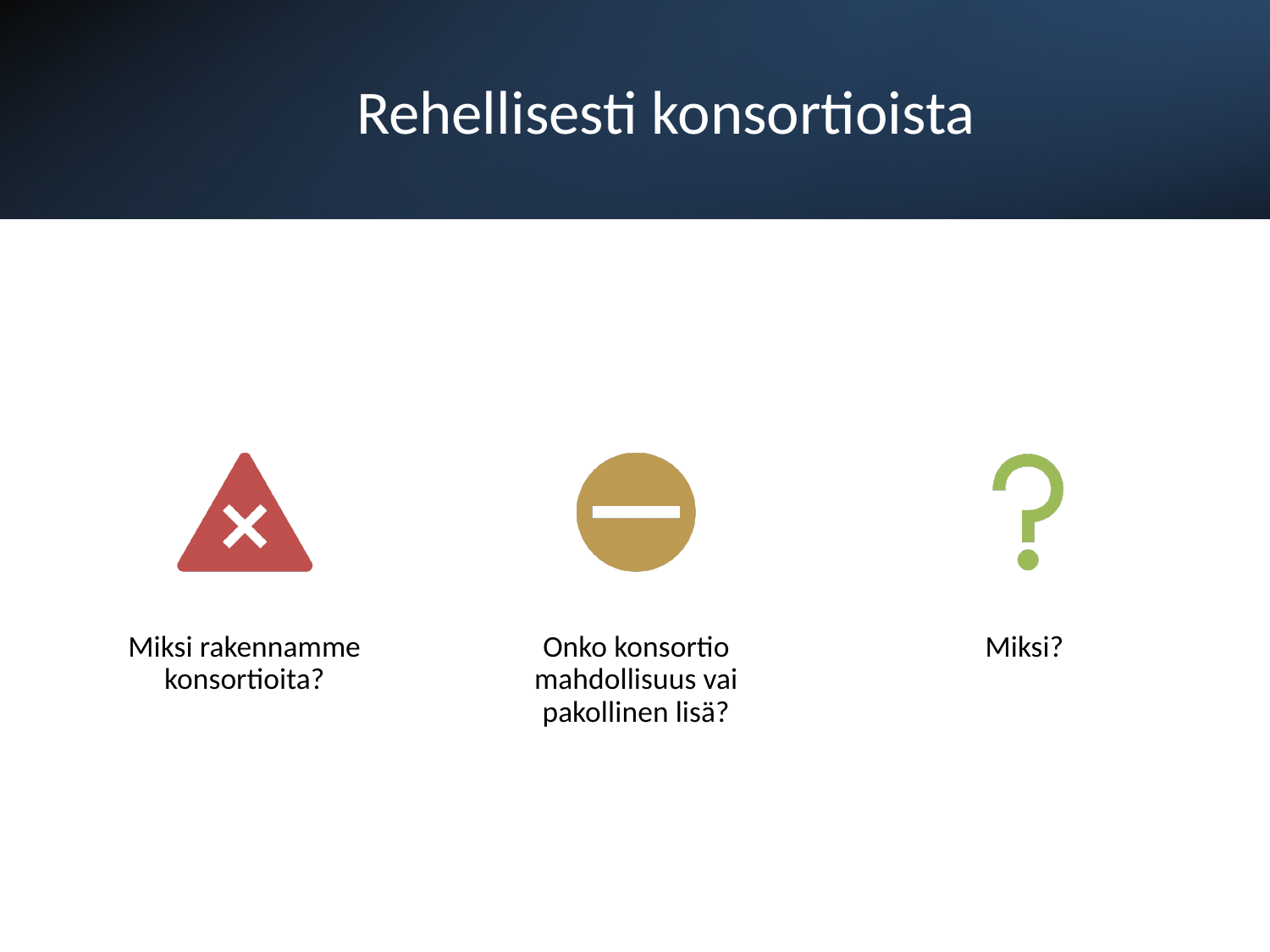

# Rehellisesti konsortioista
Miksi rakennamme konsortioita?
Onko konsortio mahdollisuus vai pakollinen lisä?
Miksi?